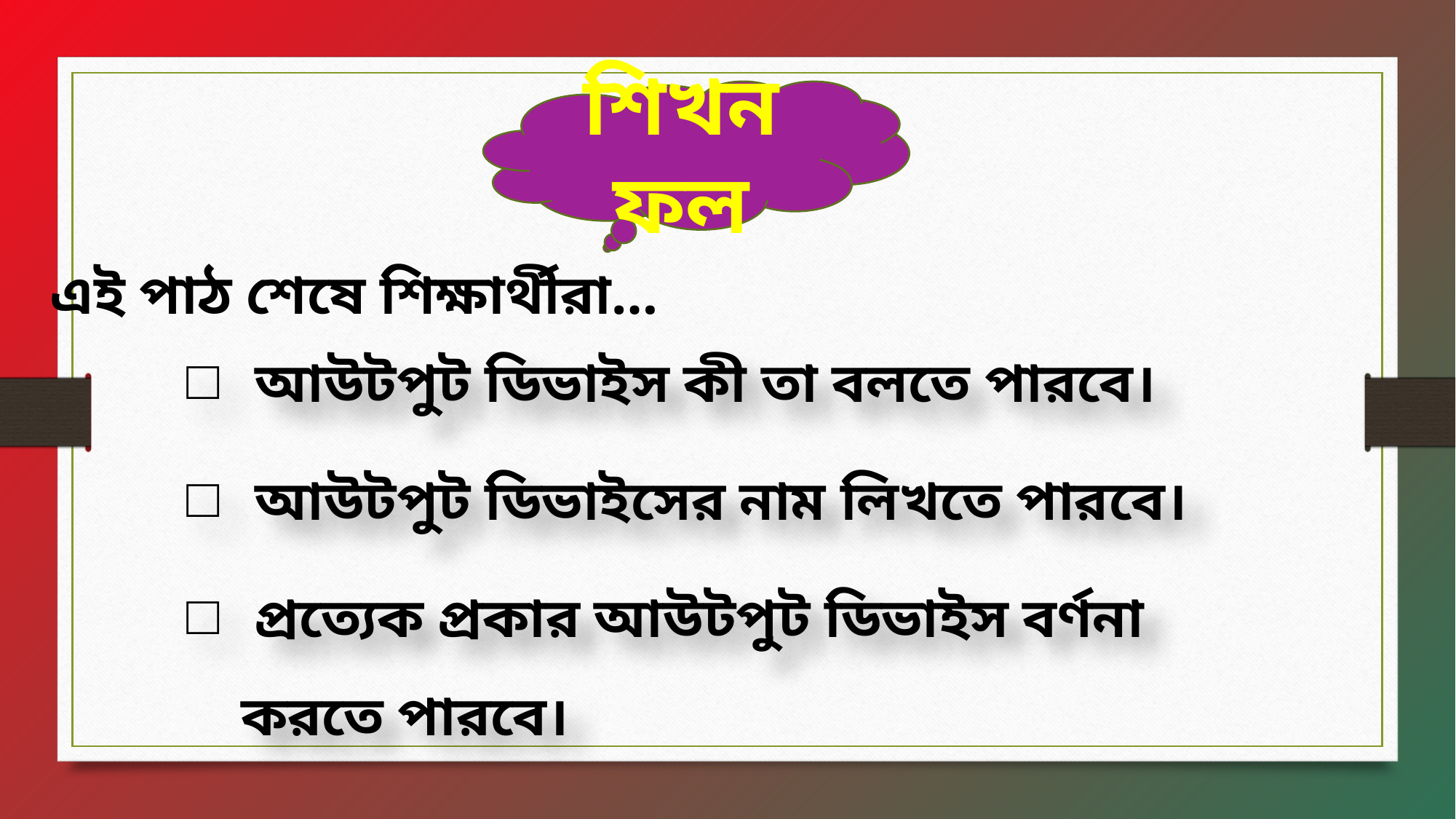

শিখনফল
এই পাঠ শেষে শিক্ষার্থীরা…
 আউটপুট ডিভাইস কী তা বলতে পারবে।
 আউটপুট ডিভাইসের নাম লিখতে পারবে।
 প্রত্যেক প্রকার আউটপুট ডিভাইস বর্ণনা করতে পারবে।